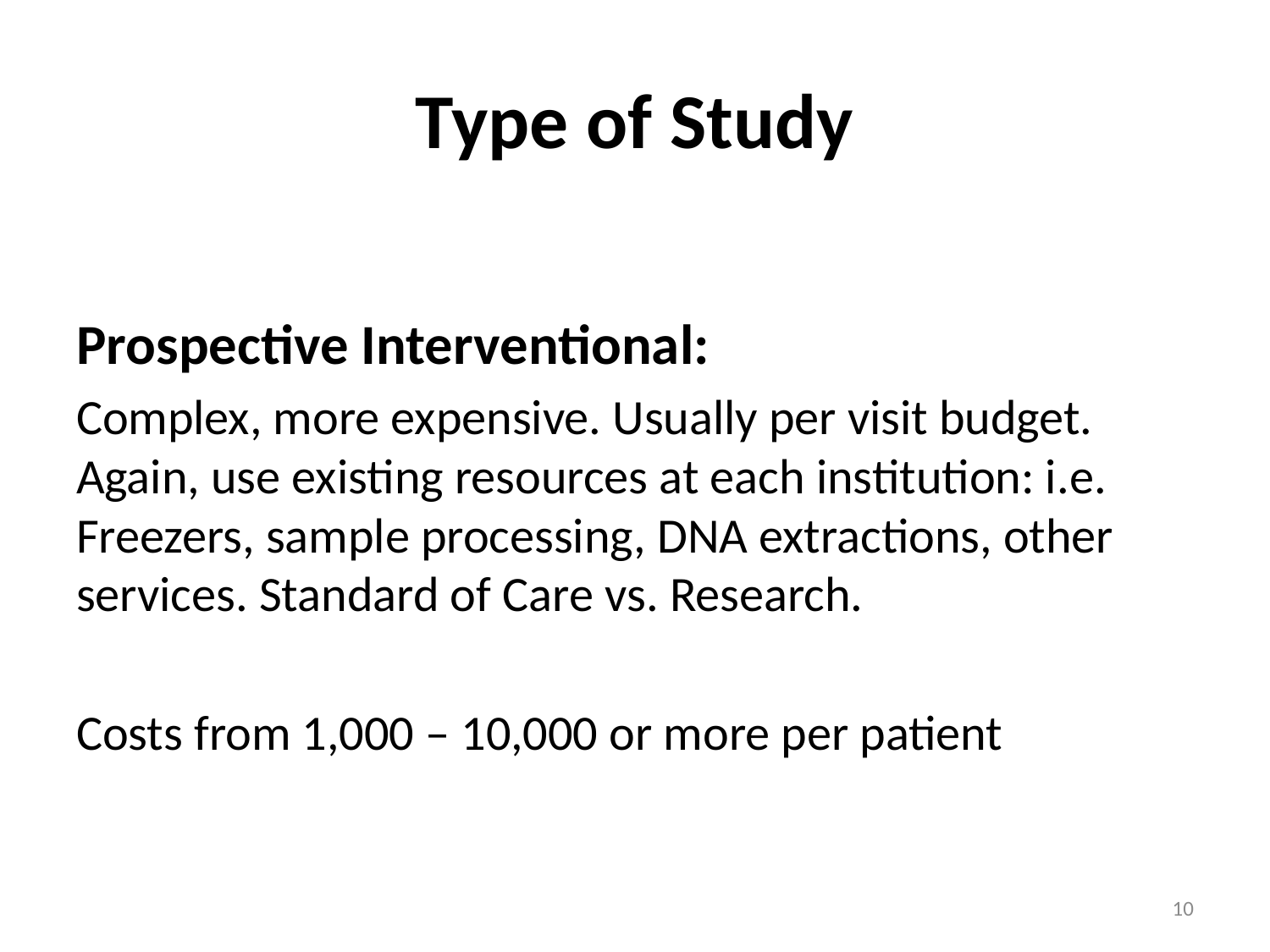

# Type of Study

Prospective Interventional:
Complex, more expensive. Usually per visit budget.  Again, use existing resources at each institution: i.e. Freezers, sample processing, DNA extractions, other services. Standard of Care vs. Research.

Costs from 1,000 – 10,000 or more per patient
10